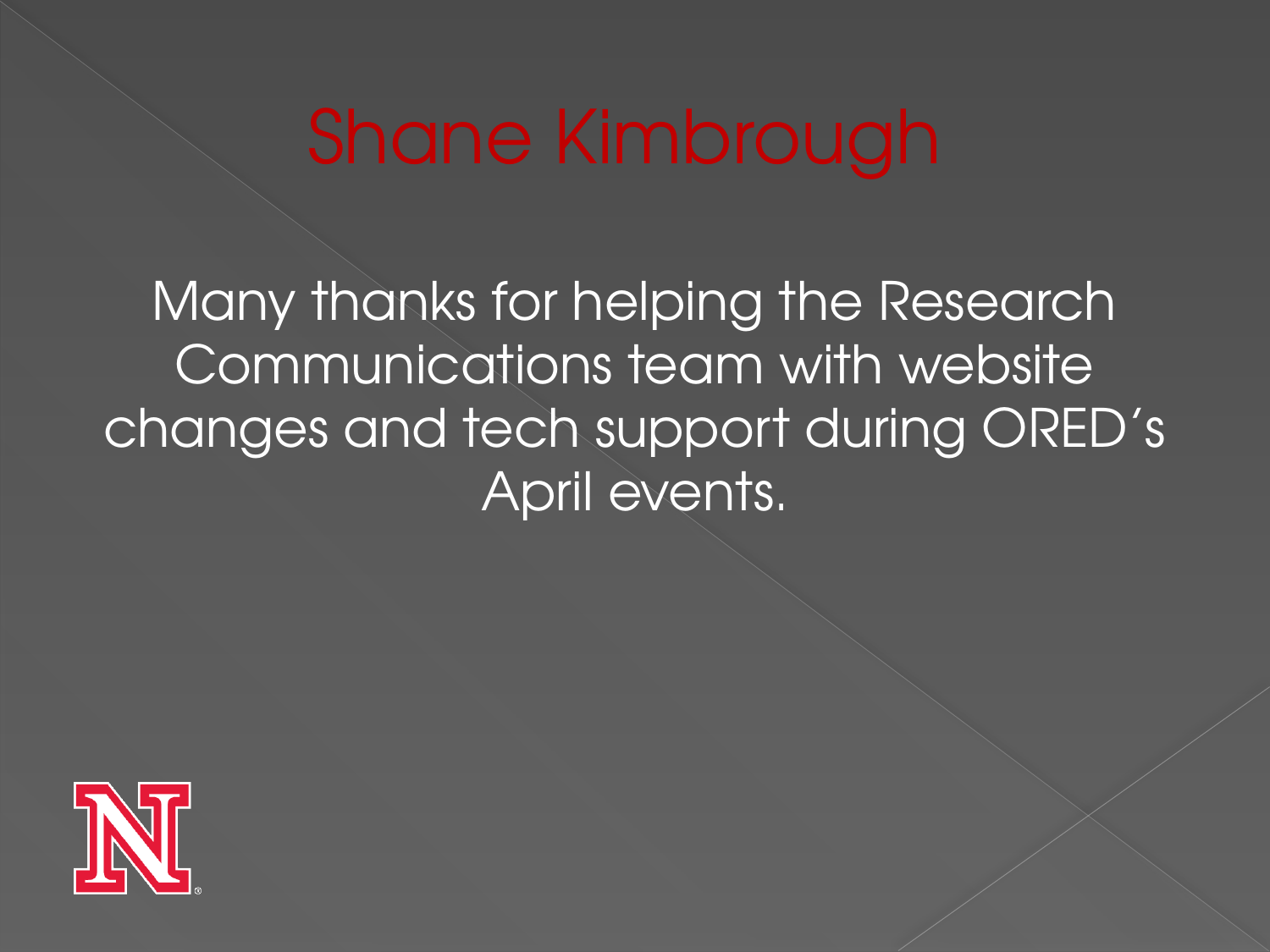

# Shane Kimbrough
Many thanks for helping the Research Communications team with website changes and tech support during ORED’s April events.